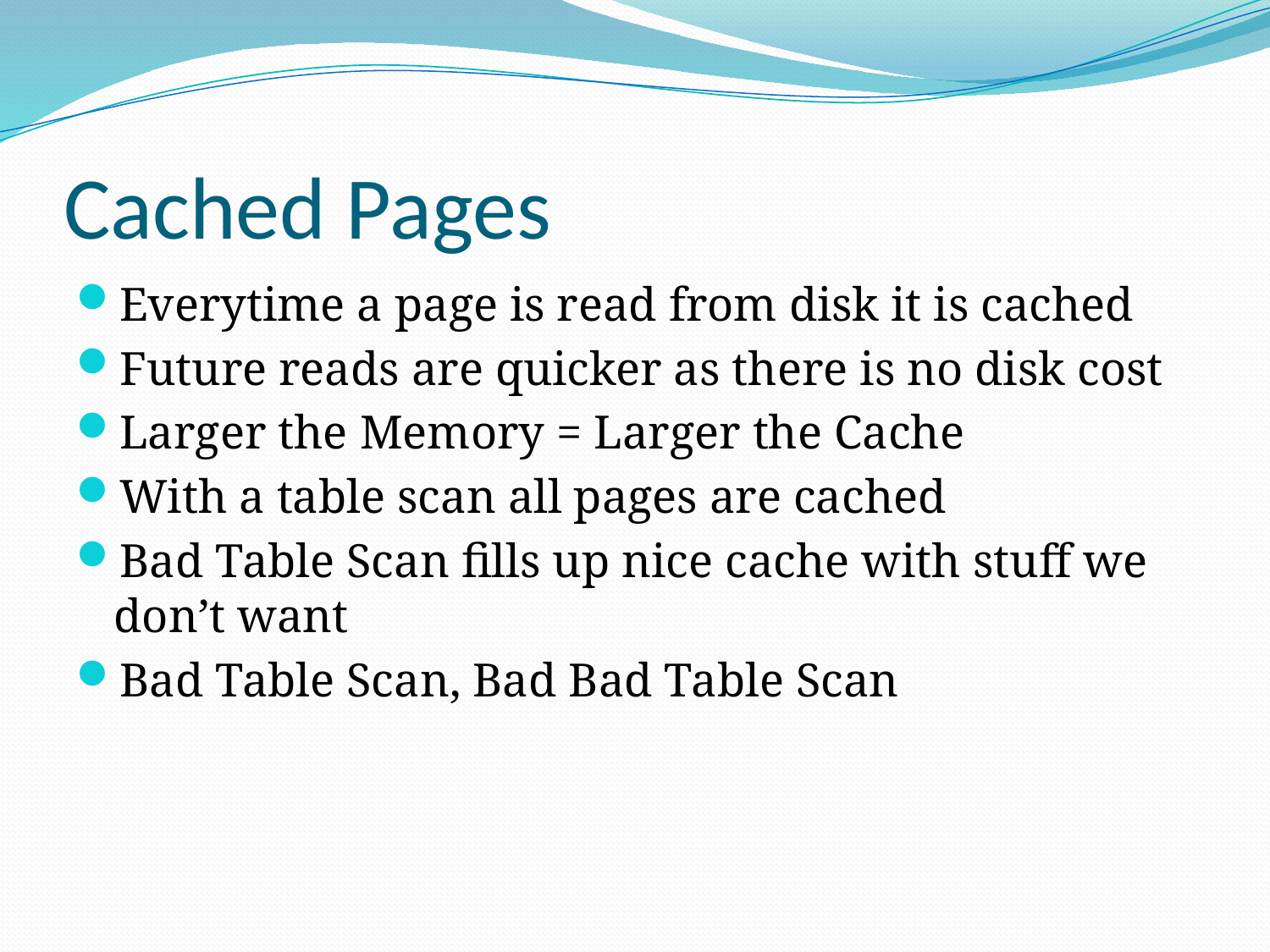

# Cached Pages
Everytime a page is read from disk it is cached
Future reads are quicker as there is no disk cost
Larger the Memory = Larger the Cache
With a table scan all pages are cached
Bad Table Scan fills up nice cache with stuff we don’t want
Bad Table Scan, Bad Bad Table Scan